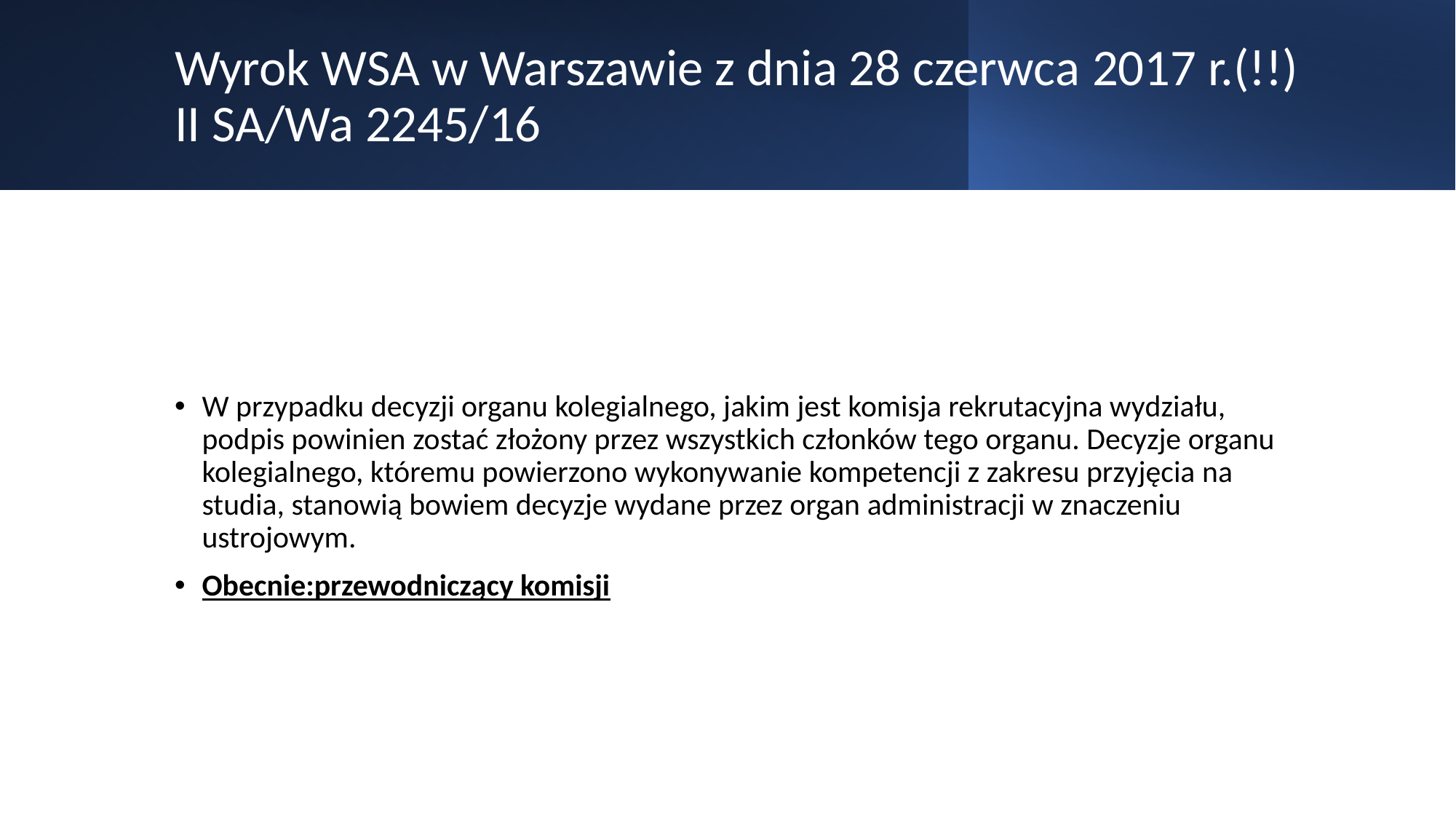

# Wyrok WSA w Warszawie z dnia 28 czerwca 2017 r.(!!) II SA/Wa 2245/16
W przypadku decyzji organu kolegialnego, jakim jest komisja rekrutacyjna wydziału, podpis powinien zostać złożony przez wszystkich członków tego organu. Decyzje organu kolegialnego, któremu powierzono wykonywanie kompetencji z zakresu przyjęcia na studia, stanowią bowiem decyzje wydane przez organ administracji w znaczeniu ustrojowym.
Obecnie:przewodniczący komisji